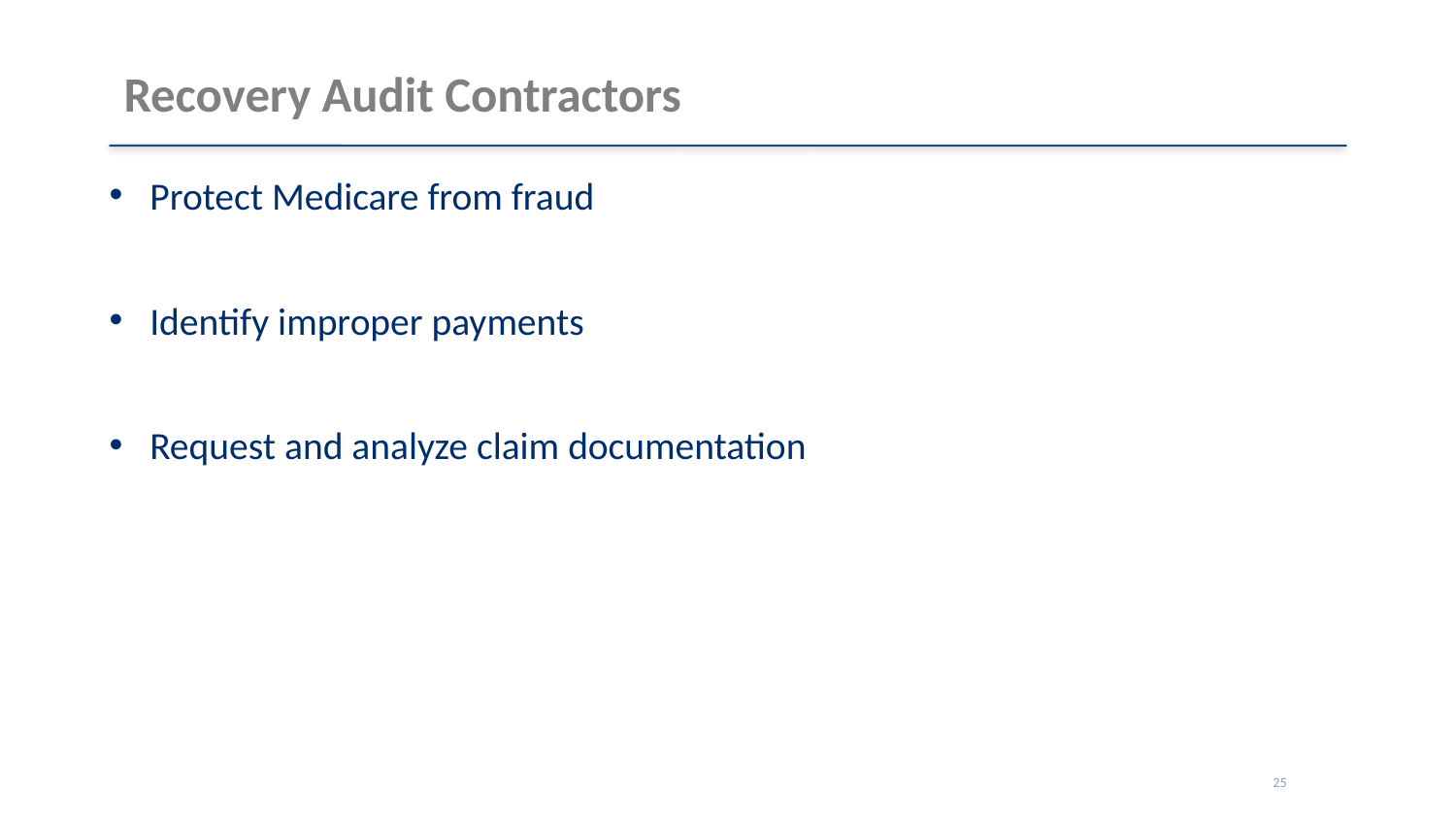

# Recovery Audit Contractors
Protect Medicare from fraud

Identify improper payments

Request and analyze claim documentation
25